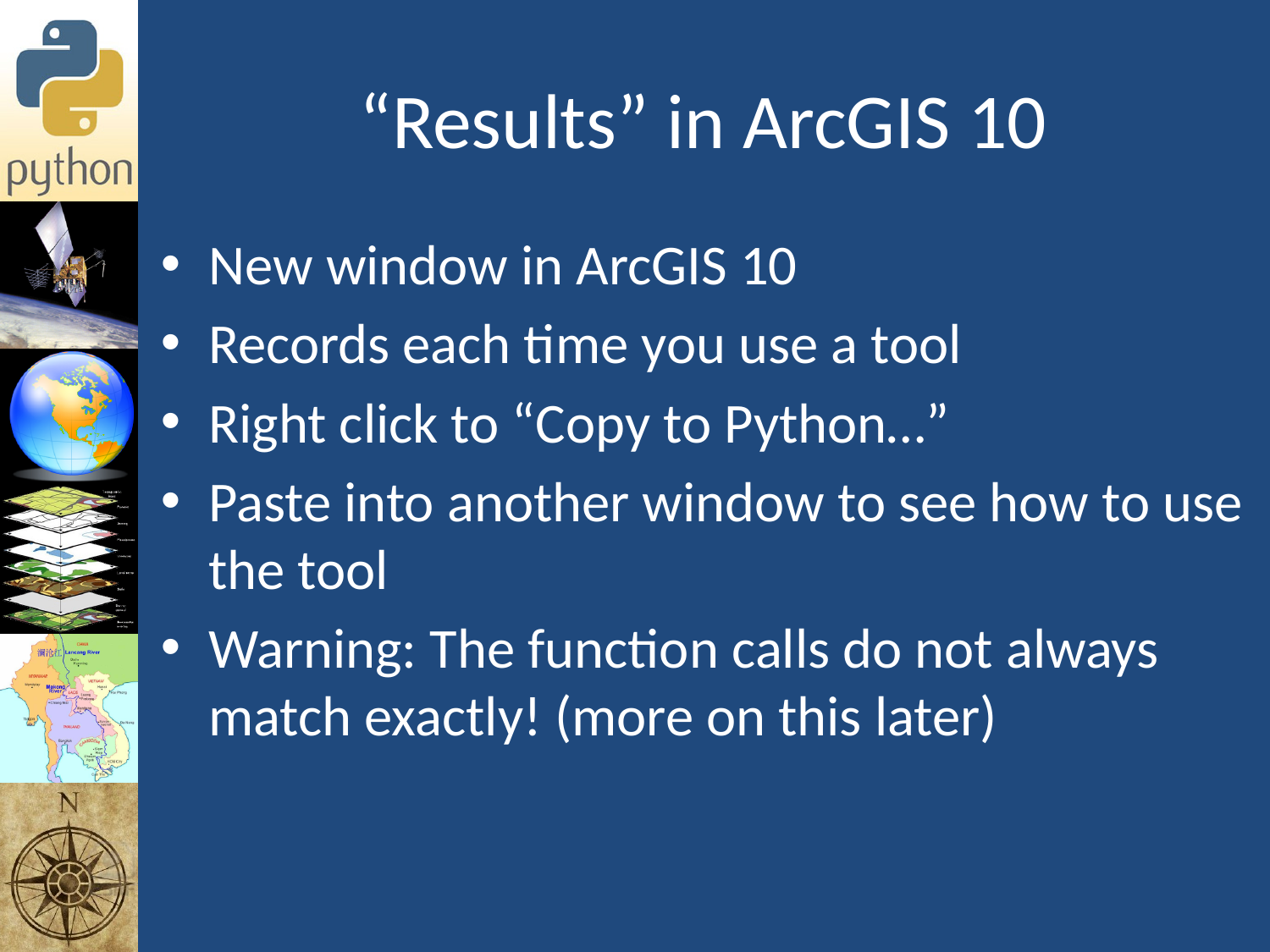

# “Results” in ArcGIS 10
New window in ArcGIS 10
Records each time you use a tool
Right click to “Copy to Python…”
Paste into another window to see how to use the tool
Warning: The function calls do not always match exactly! (more on this later)